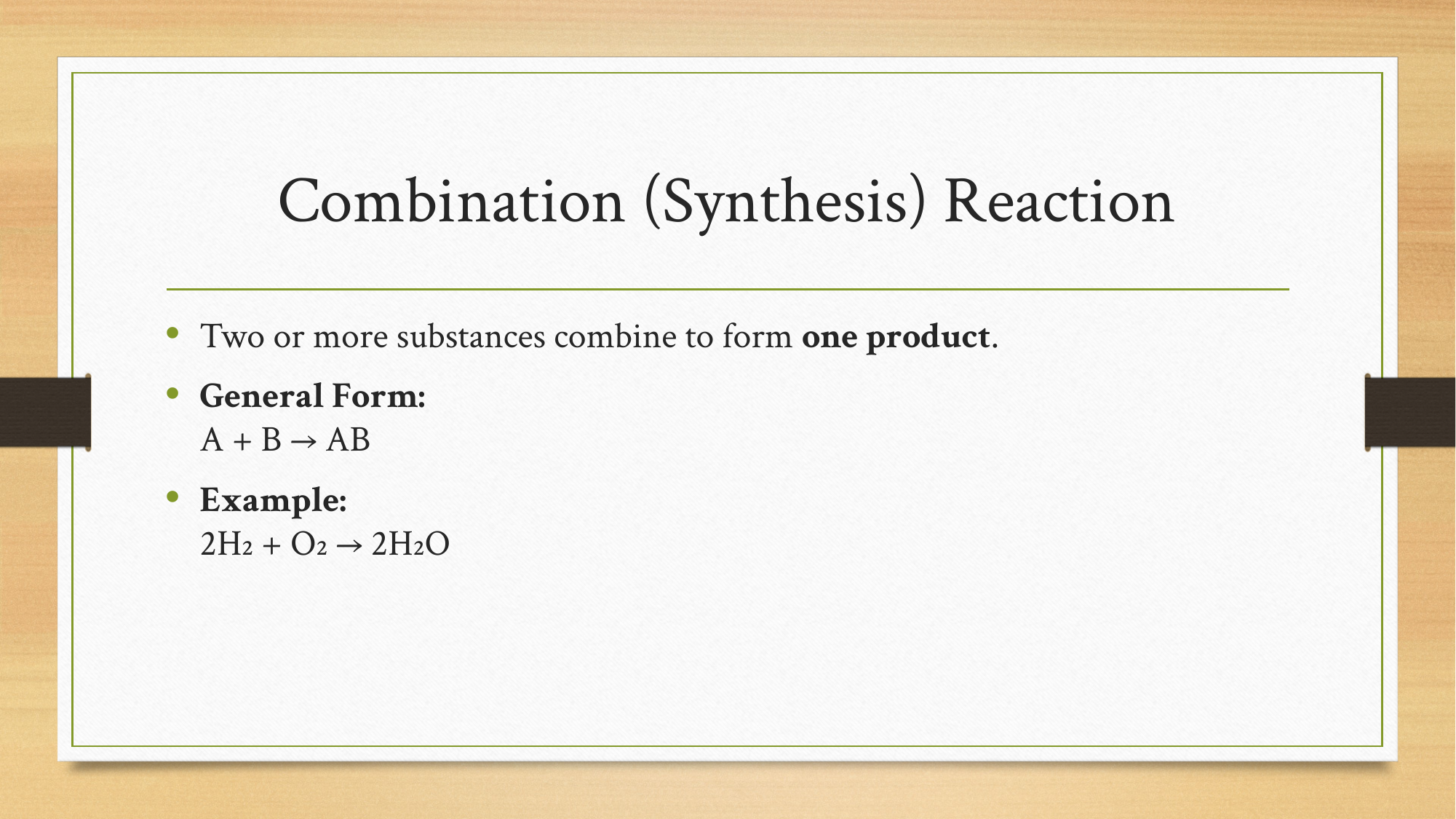

# Combination (Synthesis) Reaction
Two or more substances combine to form one product.
General Form:
A + B → AB
Example:
2H₂ + O₂ → 2H₂O